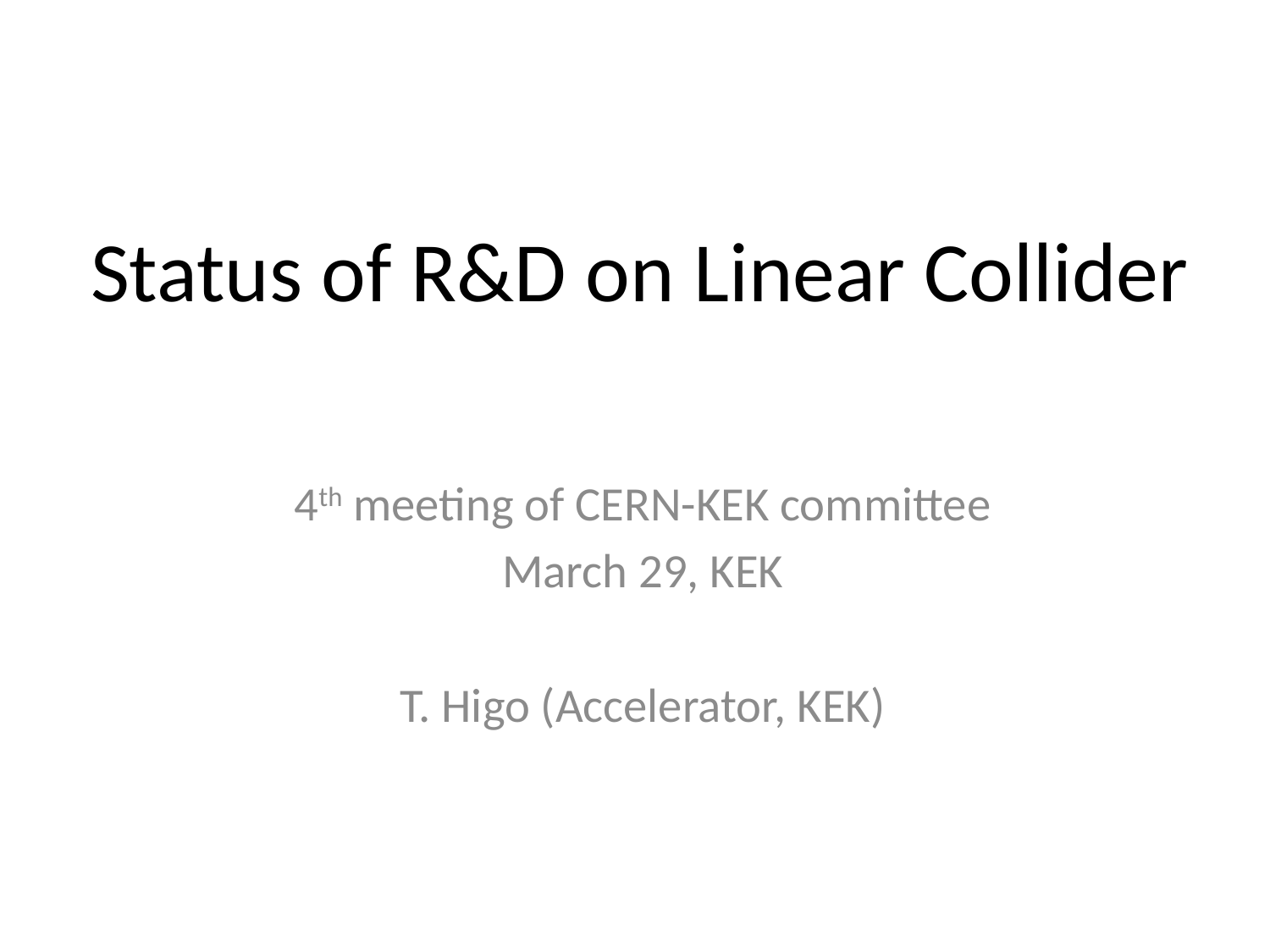

# Status of R&D on Linear Collider
4th meeting of CERN-KEK committee
March 29, KEK

T. Higo (Accelerator, KEK)